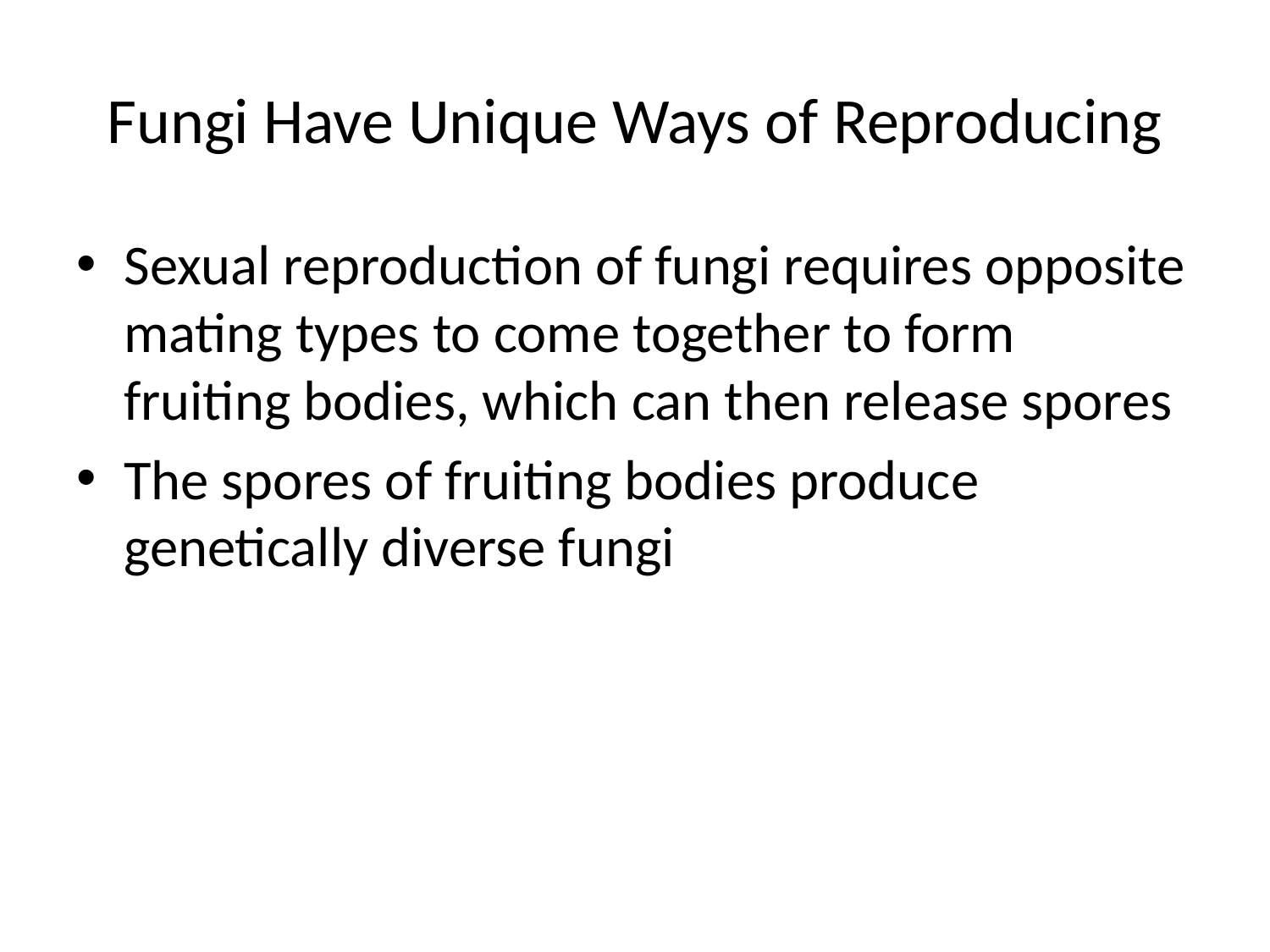

# Fungi Have Unique Ways of Reproducing
Sexual reproduction of fungi requires opposite mating types to come together to form fruiting bodies, which can then release spores
The spores of fruiting bodies produce genetically diverse fungi